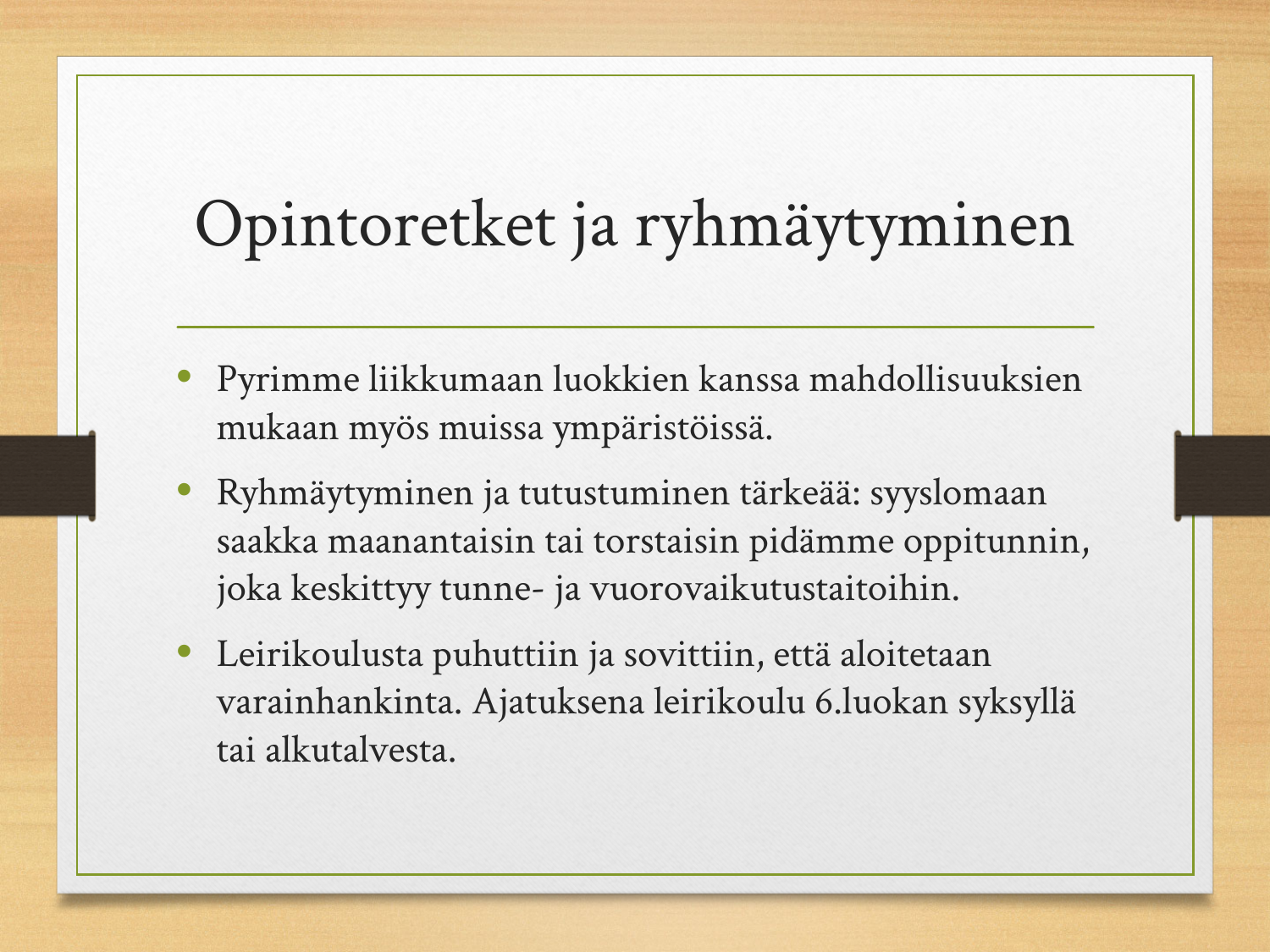

# Opintoretket ja ryhmäytyminen
Pyrimme liikkumaan luokkien kanssa mahdollisuuksien mukaan myös muissa ympäristöissä.
Ryhmäytyminen ja tutustuminen tärkeää: syyslomaan saakka maanantaisin tai torstaisin pidämme oppitunnin, joka keskittyy tunne- ja vuorovaikutustaitoihin.
Leirikoulusta puhuttiin ja sovittiin, että aloitetaan varainhankinta. Ajatuksena leirikoulu 6.luokan syksyllä tai alkutalvesta.